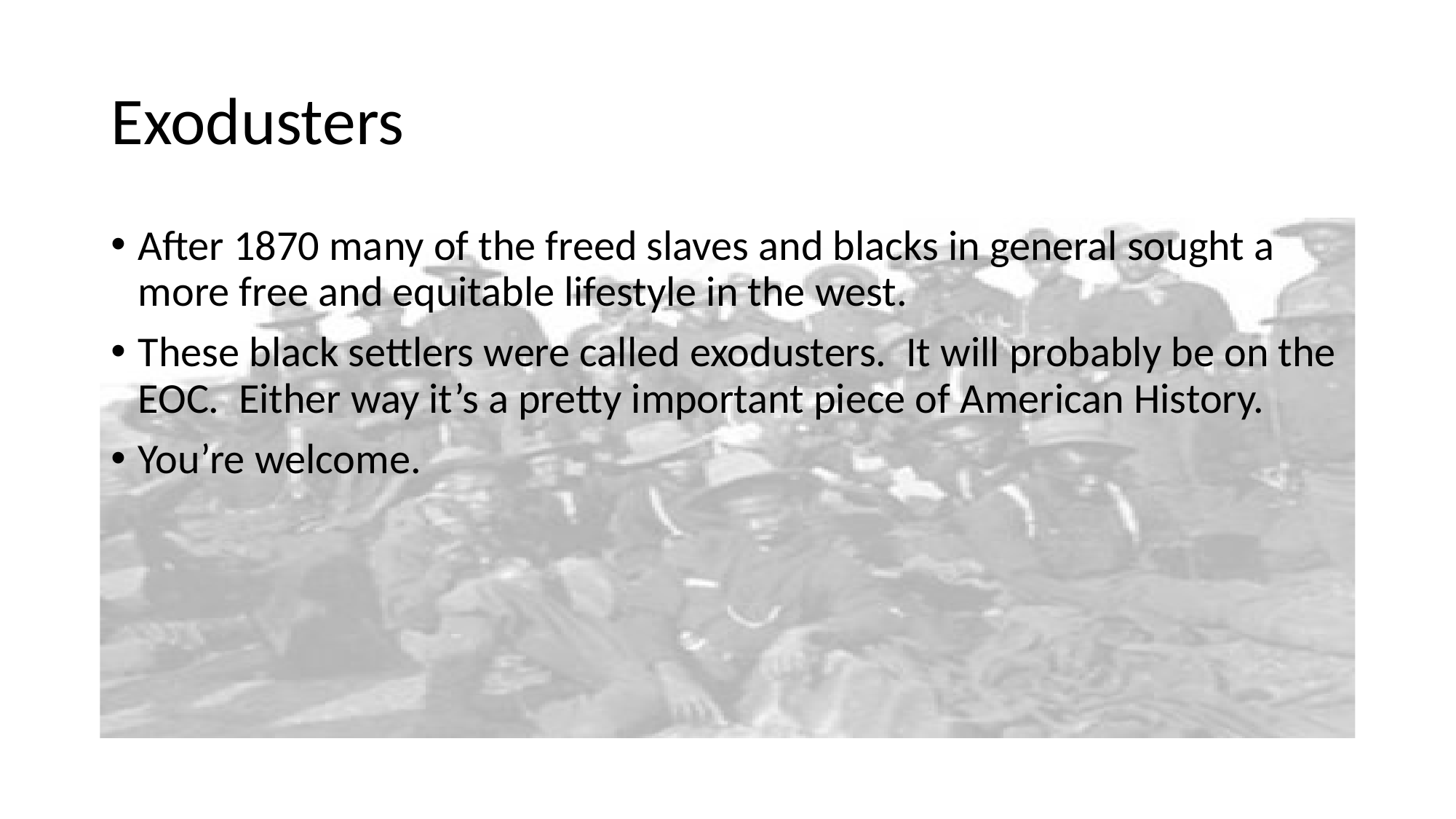

# Exodusters
After 1870 many of the freed slaves and blacks in general sought a more free and equitable lifestyle in the west.
These black settlers were called exodusters.  It will probably be on the EOC.  Either way it’s a pretty important piece of American History.
You’re welcome.